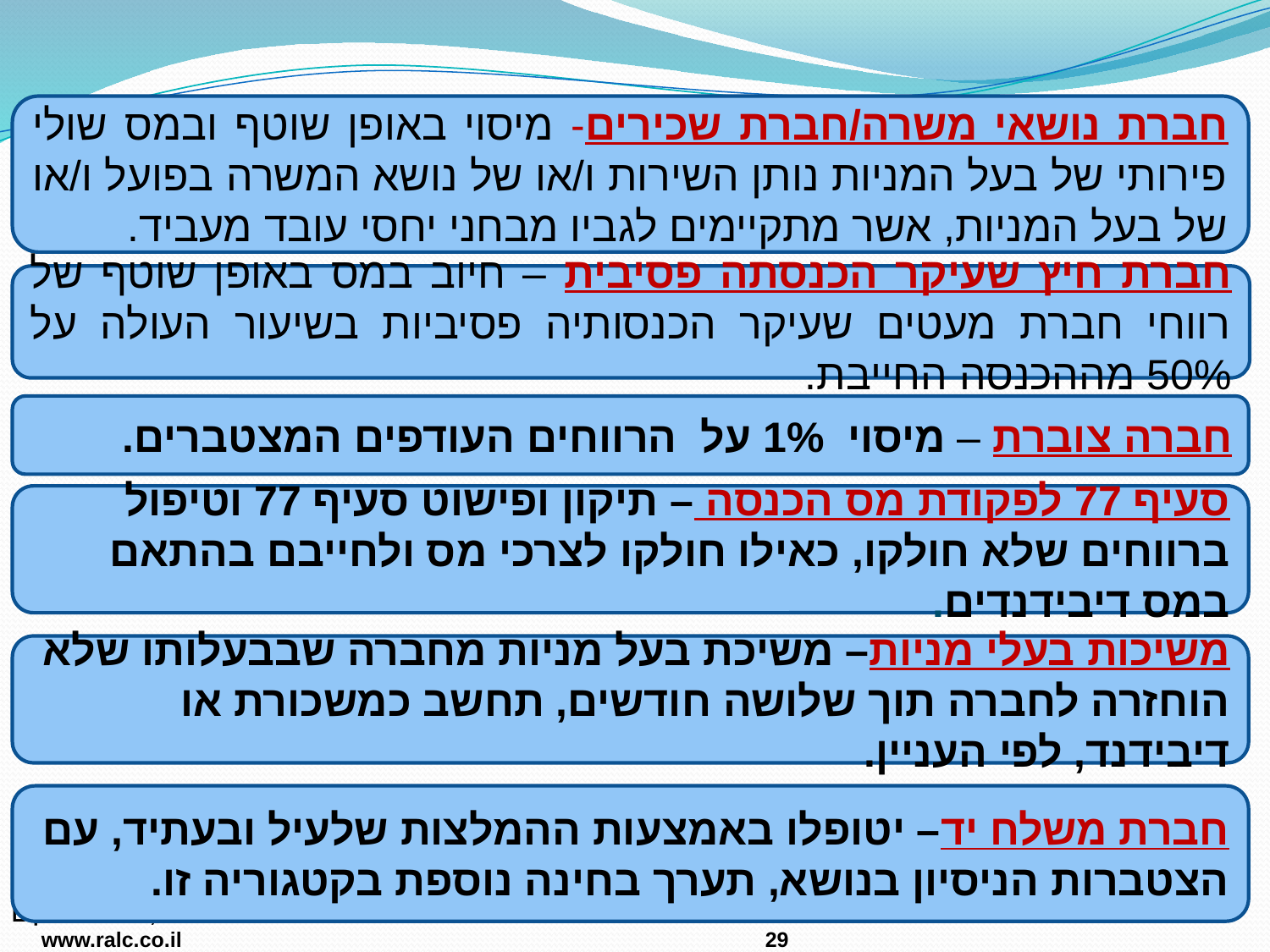

# המלצות למיסוי חברות "ארנק" של שכירים ואחרים
חברת נושאי משרה/חברת שכירים- מיסוי באופן שוטף ובמס שולי פירותי של בעל המניות נותן השירות ו/או של נושא המשרה בפועל ו/או של בעל המניות, אשר מתקיימים לגביו מבחני יחסי עובד מעביד.
חברת חיץ שעיקר הכנסתה פסיבית – חיוב במס באופן שוטף של רווחי חברת מעטים שעיקר הכנסותיה פסיביות בשיעור העולה על 50% מההכנסה החייבת.

חברה צוברת – מיסוי  1% על  הרווחים העודפים המצטברים.
סעיף 77 לפקודת מס הכנסה – תיקון ופישוט סעיף 77 וטיפול  ברווחים שלא חולקו, כאילו חולקו לצרכי מס ולחייבם בהתאם במס דיבידנדים.
משיכות בעלי מניות– משיכת בעל מניות מחברה שבבעלותו שלא הוחזרה לחברה תוך שלושה חודשים, תחשב כמשכורת או דיבידנד, לפי העניין.
חברת משלח יד– יטופלו באמצעות ההמלצות שלעיל ובעתיד, עם הצטברות הניסיון בנושא, תערך בחינה נוספת בקטגוריה זו.
רמי אריה עו"ד רו"ח, מיסים ועסקים www.ralc.co.il
29